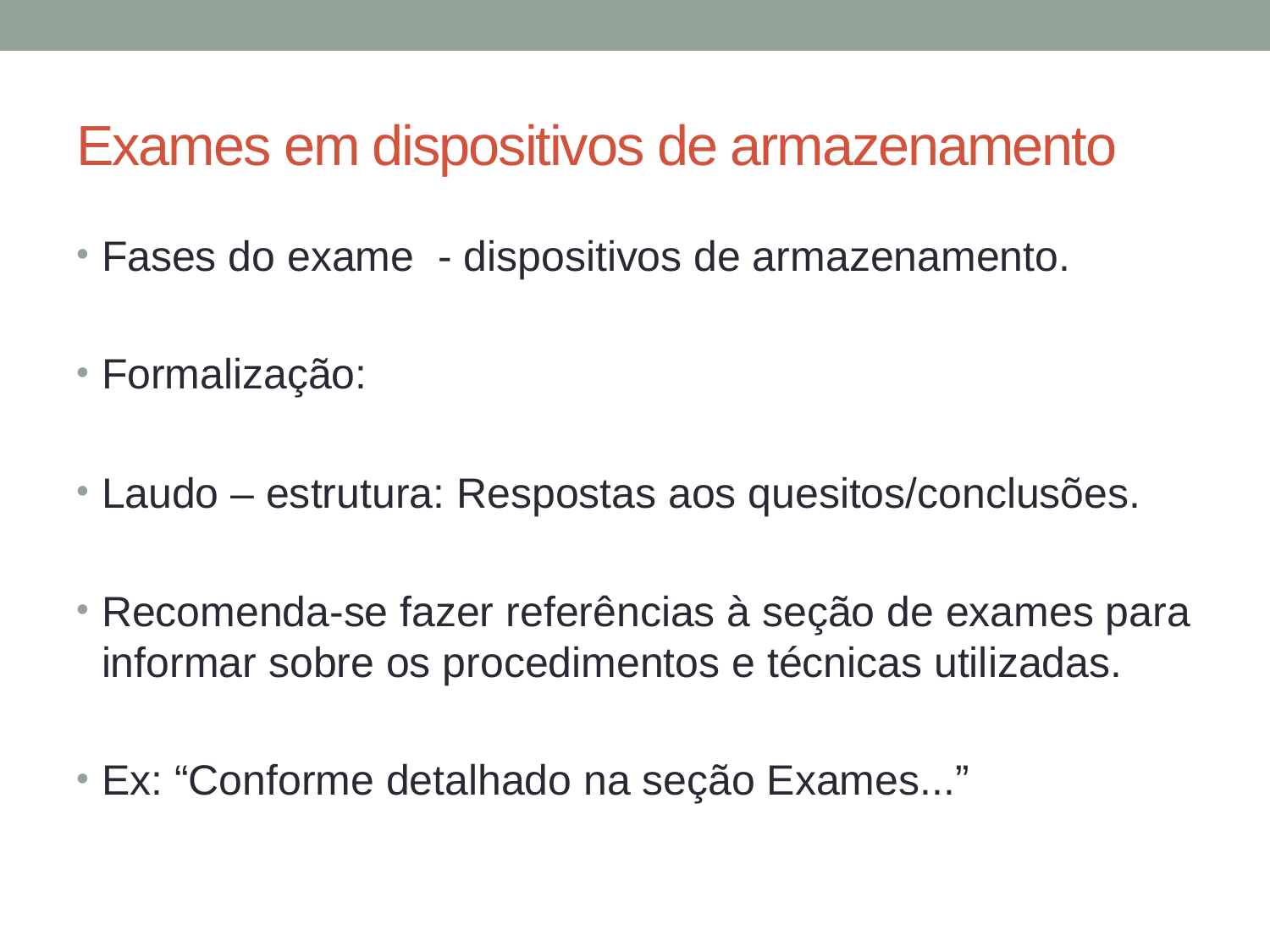

# Exames em dispositivos de armazenamento
Fases do exame  - dispositivos de armazenamento.

Formalização:

Laudo – estrutura: Respostas aos quesitos/conclusões.

Recomenda-se fazer referências à seção de exames para informar sobre os procedimentos e técnicas utilizadas.

Ex: “Conforme detalhado na seção Exames...”